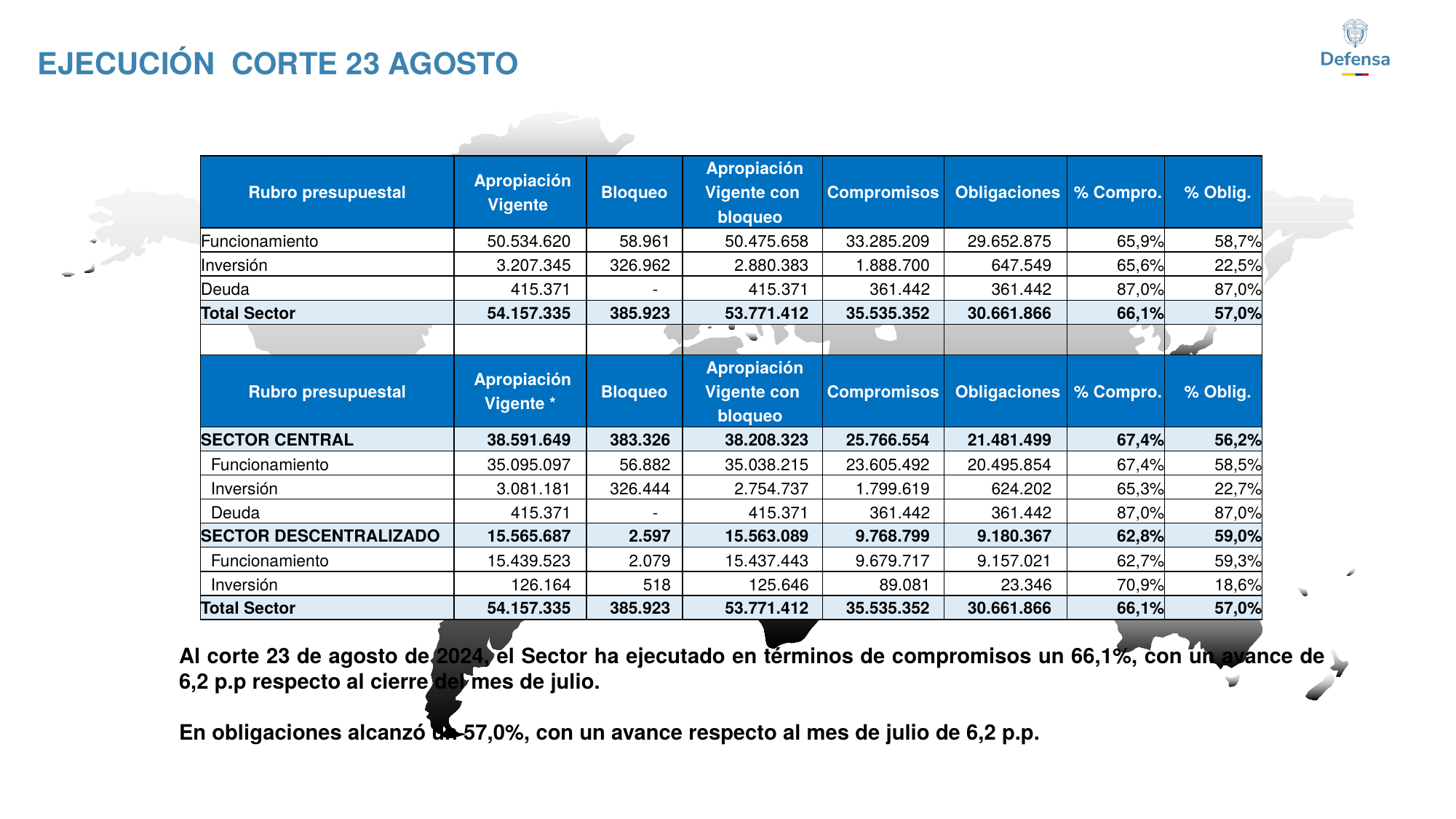

EJECUCIÓN  CORTE 23 AGOSTO

| Rubro presupuestal | Apropiación Vigente | Bloqueo | Apropiación Vigente con bloqueo | Compromisos | Obligaciones | % Compro. | % Oblig. |
| --- | --- | --- | --- | --- | --- | --- | --- |
| Funcionamiento | 50.534.620 | 58.961 | 50.475.658 | 33.285.209 | 29.652.875 | 65,9% | 58,7% |
| Inversión | 3.207.345 | 326.962 | 2.880.383 | 1.888.700 | 647.549 | 65,6% | 22,5% |
| Deuda | 415.371 | - | 415.371 | 361.442 | 361.442 | 87,0% | 87,0% |
| Total Sector | 54.157.335 | 385.923 | 53.771.412 | 35.535.352 | 30.661.866 | 66,1% | 57,0% |
|  |  |  |  |  |  |  |  |
| Rubro presupuestal | Apropiación Vigente \* | Bloqueo | Apropiación Vigente con bloqueo | Compromisos | Obligaciones | % Compro. | % Oblig. |
| SECTOR CENTRAL | 38.591.649 | 383.326 | 38.208.323 | 25.766.554 | 21.481.499 | 67,4% | 56,2% |
| Funcionamiento | 35.095.097 | 56.882 | 35.038.215 | 23.605.492 | 20.495.854 | 67,4% | 58,5% |
| Inversión | 3.081.181 | 326.444 | 2.754.737 | 1.799.619 | 624.202 | 65,3% | 22,7% |
| Deuda | 415.371 | - | 415.371 | 361.442 | 361.442 | 87,0% | 87,0% |
| SECTOR DESCENTRALIZADO | 15.565.687 | 2.597 | 15.563.089 | 9.768.799 | 9.180.367 | 62,8% | 59,0% |
| Funcionamiento | 15.439.523 | 2.079 | 15.437.443 | 9.679.717 | 9.157.021 | 62,7% | 59,3% |
| Inversión | 126.164 | 518 | 125.646 | 89.081 | 23.346 | 70,9% | 18,6% |
| Total Sector | 54.157.335 | 385.923 | 53.771.412 | 35.535.352 | 30.661.866 | 66,1% | 57,0% |
Al corte 23 de agosto de 2024, el Sector ha ejecutado en términos de compromisos un 66,1%, con un avance de 6,2 p.p respecto al cierre del mes de julio.

En obligaciones alcanzó un 57,0%, con un avance respecto al mes de julio de 6,2 p.p.

6